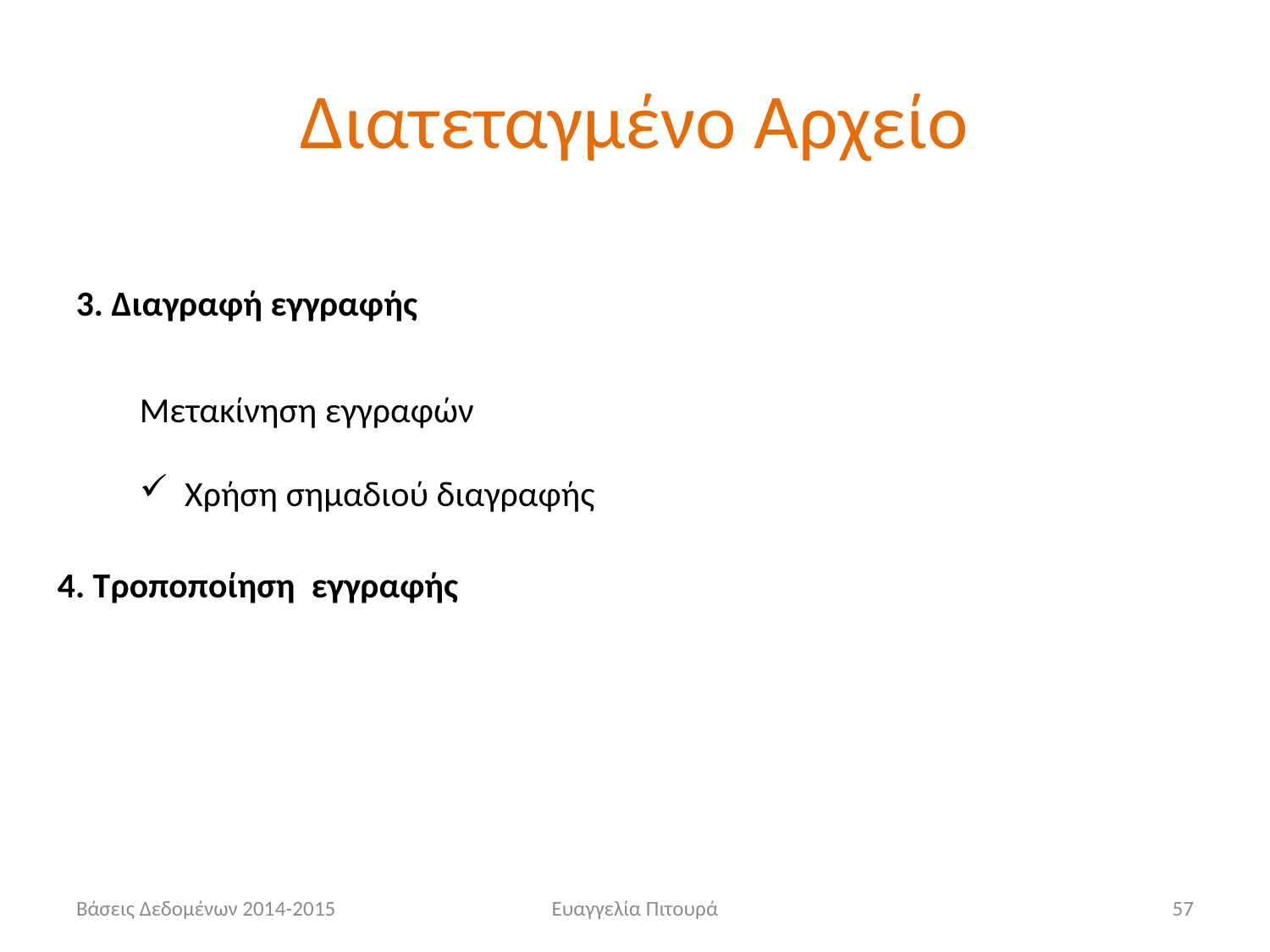

# Διατεταγμένο Αρχείο
3. Διαγραφή εγγραφής
Μετακίνηση εγγραφών
  Χρήση σημαδιού διαγραφής
4. Τροποποίηση  εγγραφής
Βάσεις Δεδομένων 2014-2015
Ευαγγελία Πιτουρά
57